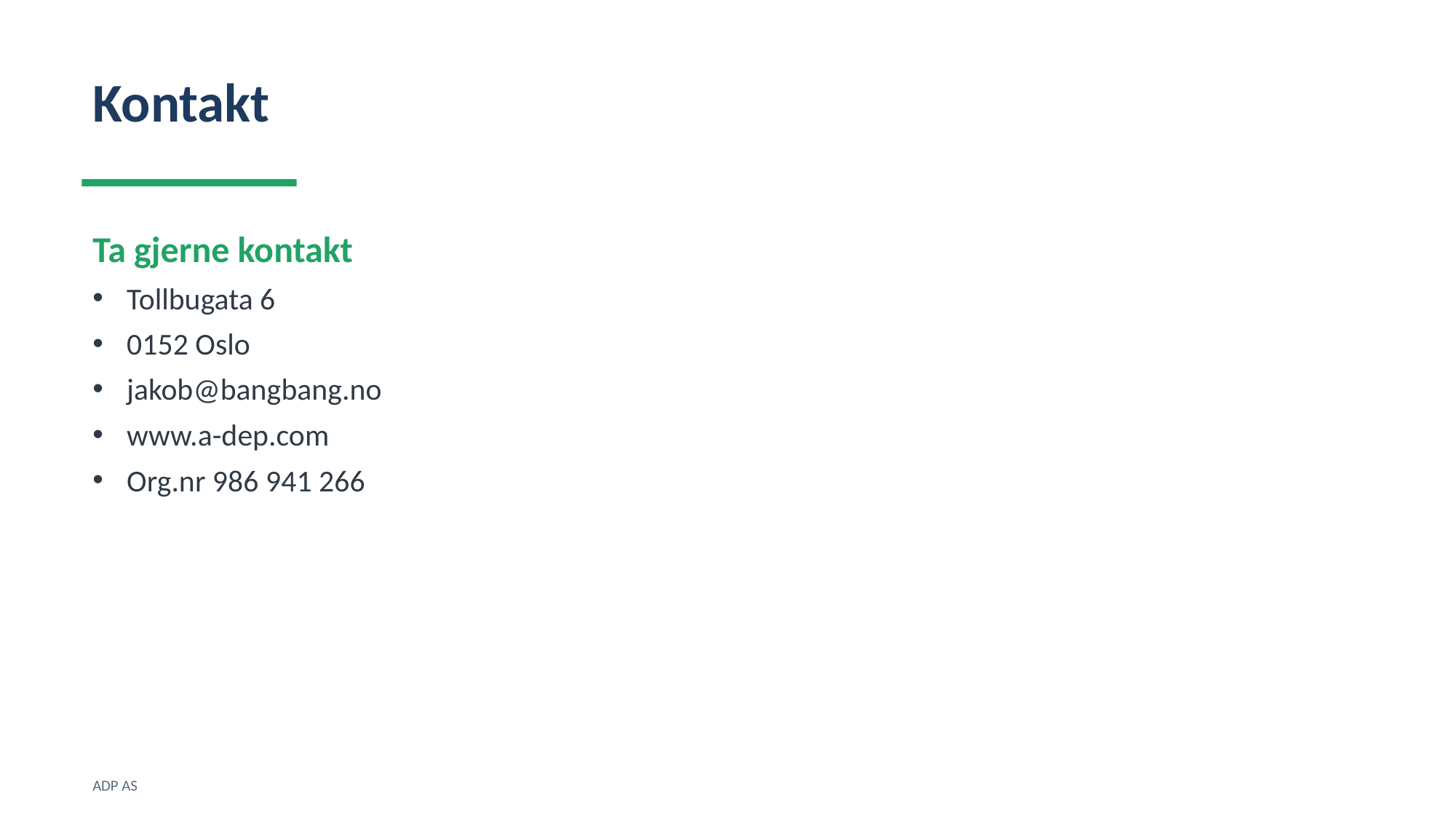

Kontakt

Ta gjerne kontakt
Tollbugata 6
0152 Oslo
jakob@bangbang.no
www.a-dep.com
Org.nr 986 941 266
ADP AS